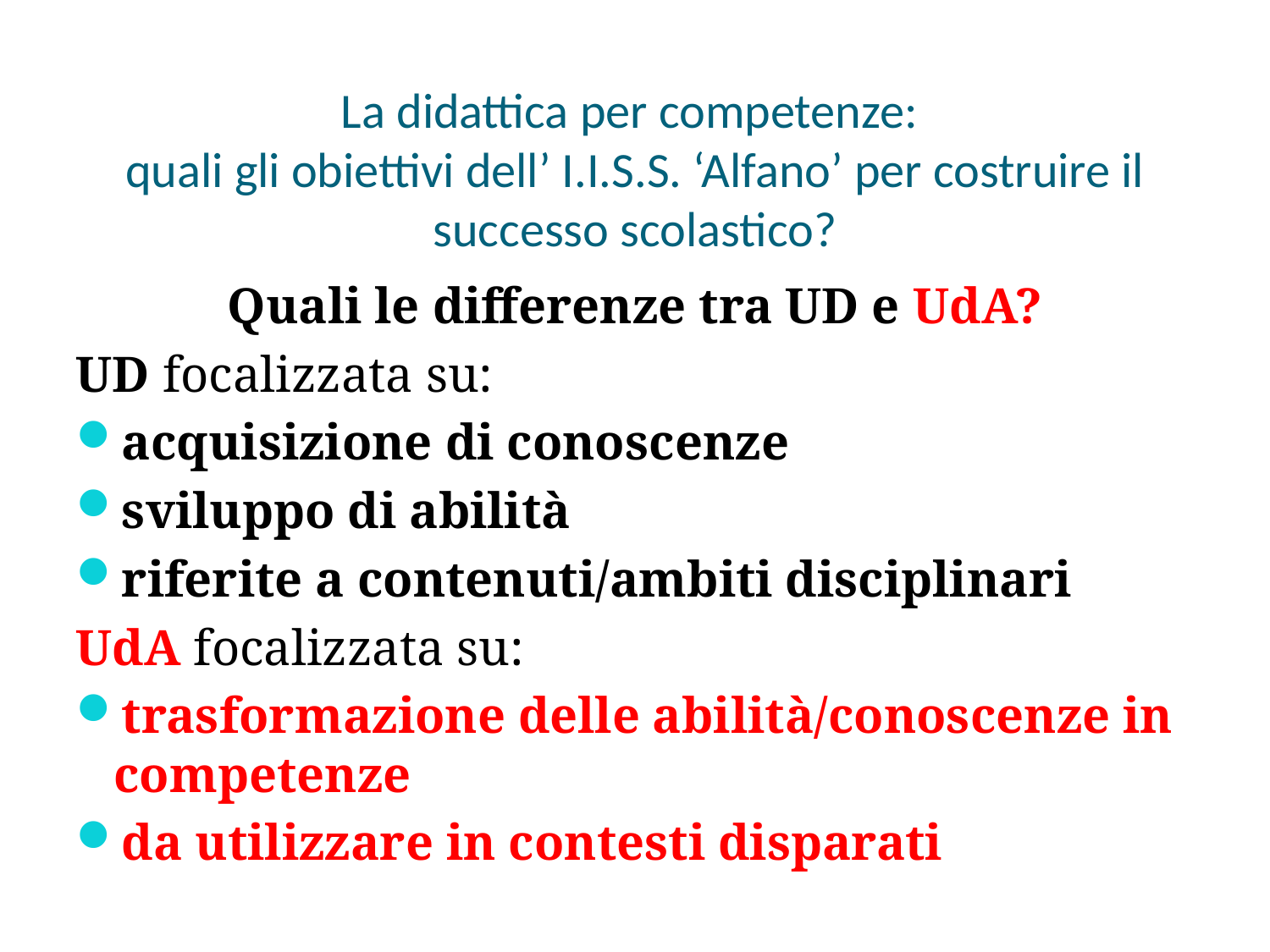

# La didattica per competenze: quali gli obiettivi dell’ I.I.S.S. ‘Alfano’ per costruire il successo scolastico?
Quali le differenze tra UD e UdA?
UD focalizzata su:
acquisizione di conoscenze
sviluppo di abilità
riferite a contenuti/ambiti disciplinari
UdA focalizzata su:
trasformazione delle abilità/conoscenze in competenze
da utilizzare in contesti disparati
D.S.Prof. Marina Imperato
4